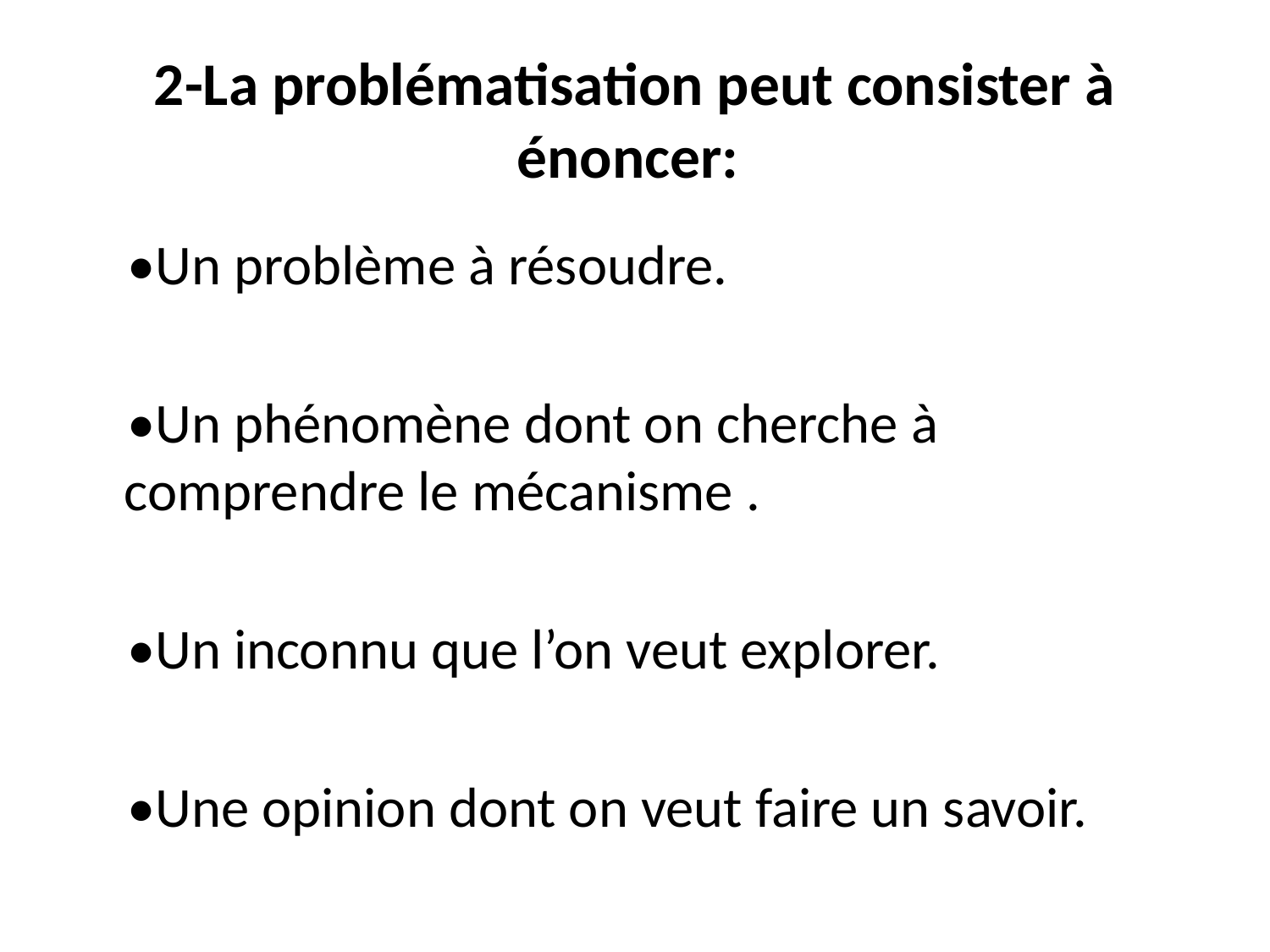

# 2-La problématisation peut consister à énoncer:
    •Un problème à résoudre.

    •Un phénomène dont on cherche à comprendre le mécanisme .

    •Un inconnu que l’on veut explorer.

    •Une opinion dont on veut faire un savoir.